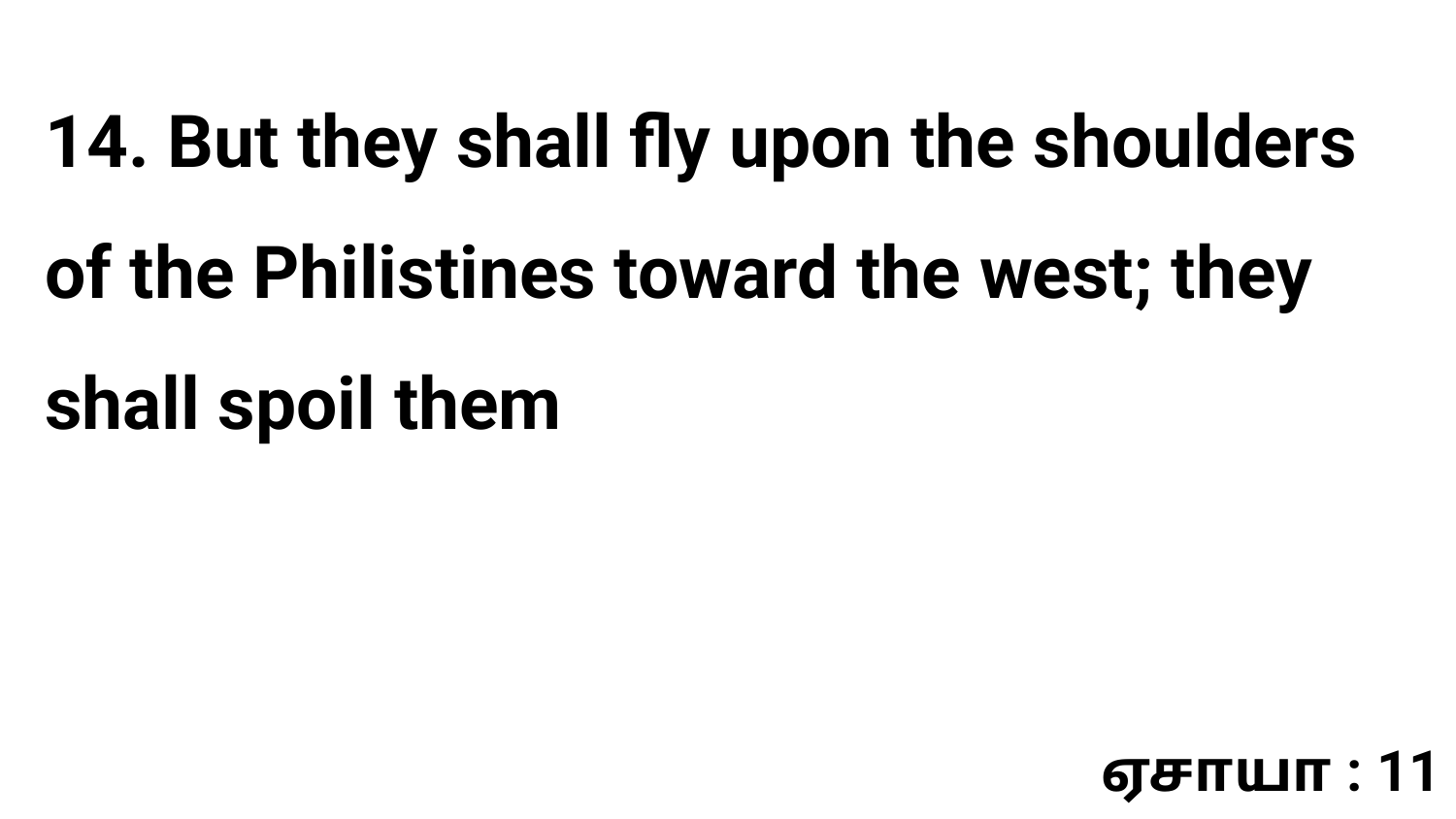

14. But they shall fly upon the shoulders of the Philistines toward the west; they shall spoil them
ஏசாயா : 11